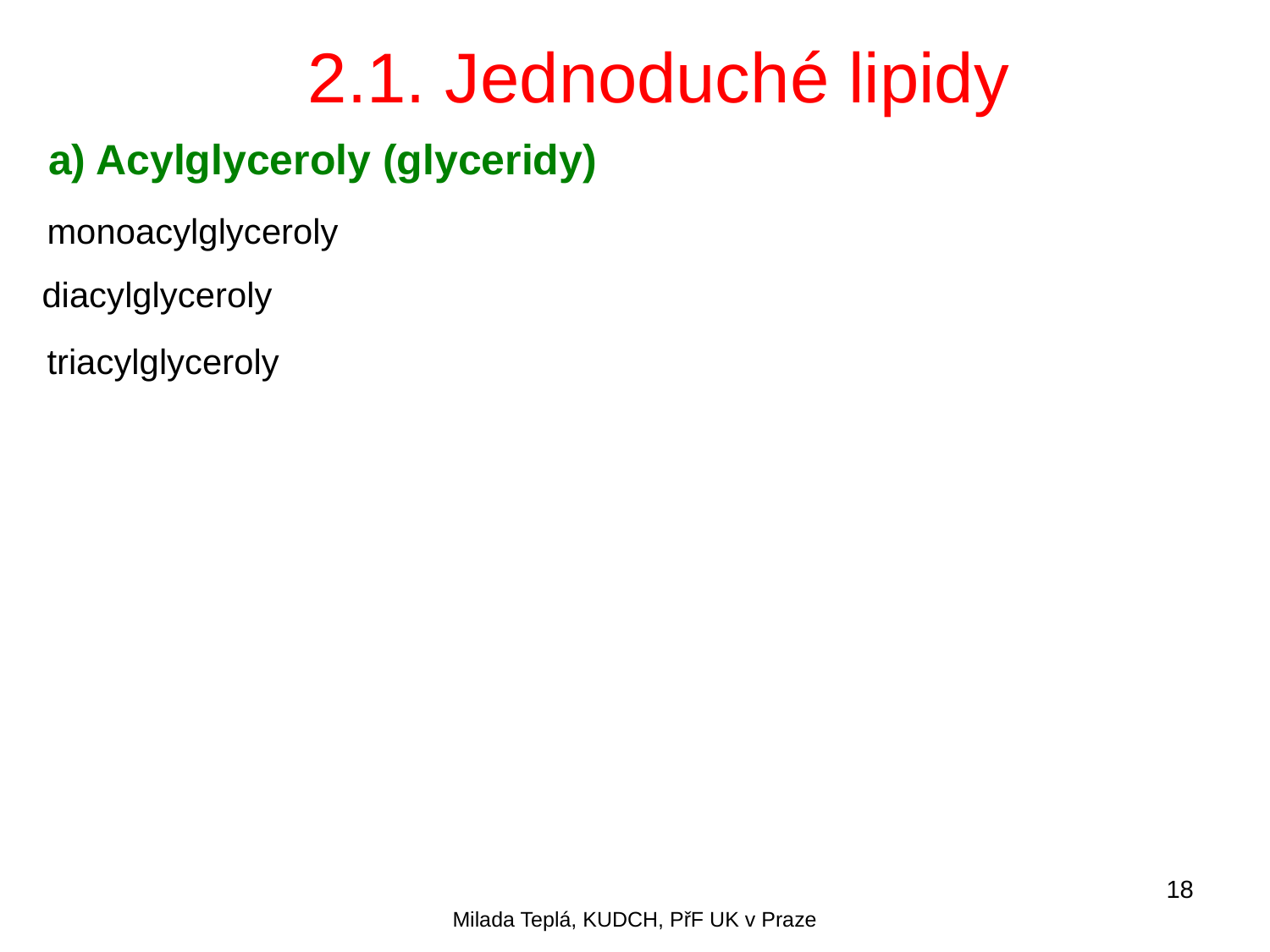

2.1. Jednoduché lipidy
a) Acylglyceroly (glyceridy)
monoacylglyceroly
diacylglyceroly
triacylglyceroly
18
Milada Teplá, KUDCH, PřF UK v Praze